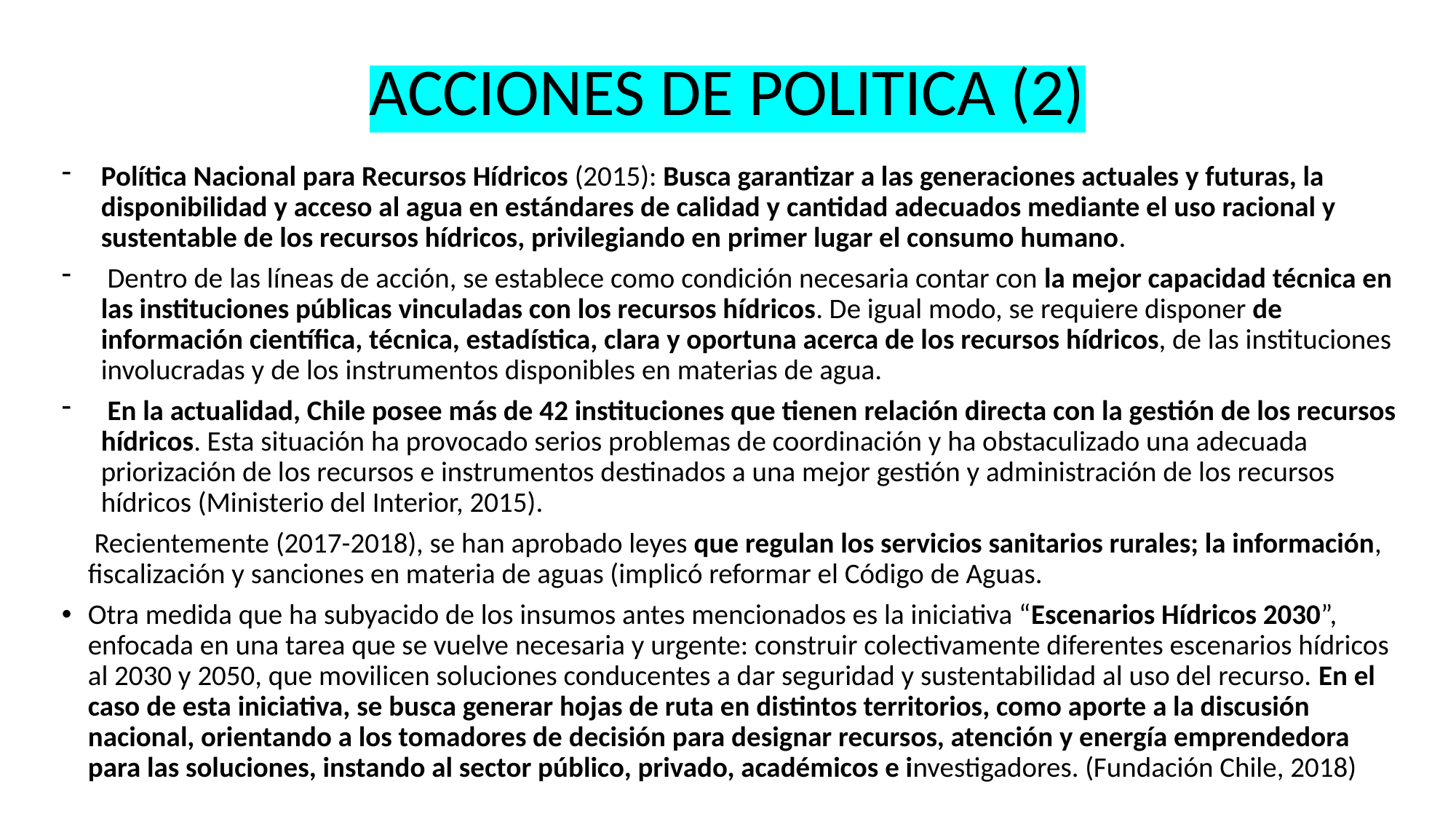

# ACCIONES DE POLITICA (2)
Política Nacional para Recursos Hídricos (2015): Busca garantizar a las generaciones actuales y futuras, la disponibilidad y acceso al agua en estándares de calidad y cantidad adecuados mediante el uso racional y sustentable de los recursos hídricos, privilegiando en primer lugar el consumo humano.
 Dentro de las líneas de acción, se establece como condición necesaria contar con la mejor capacidad técnica en las instituciones públicas vinculadas con los recursos hídricos. De igual modo, se requiere disponer de información científica, técnica, estadística, clara y oportuna acerca de los recursos hídricos, de las instituciones involucradas y de los instrumentos disponibles en materias de agua.
 En la actualidad, Chile posee más de 42 instituciones que tienen relación directa con la gestión de los recursos hídricos. Esta situación ha provocado serios problemas de coordinación y ha obstaculizado una adecuada priorización de los recursos e instrumentos destinados a una mejor gestión y administración de los recursos hídricos (Ministerio del Interior, 2015).
 Recientemente (2017-2018), se han aprobado leyes que regulan los servicios sanitarios rurales; la información, fiscalización y sanciones en materia de aguas (implicó reformar el Código de Aguas.
Otra medida que ha subyacido de los insumos antes mencionados es la iniciativa “Escenarios Hídricos 2030”, enfocada en una tarea que se vuelve necesaria y urgente: construir colectivamente diferentes escenarios hídricos al 2030 y 2050, que movilicen soluciones conducentes a dar seguridad y sustentabilidad al uso del recurso. En el caso de esta iniciativa, se busca generar hojas de ruta en distintos territorios, como aporte a la discusión nacional, orientando a los tomadores de decisión para designar recursos, atención y energía emprendedora para las soluciones, instando al sector público, privado, académicos e investigadores. (Fundación Chile, 2018)